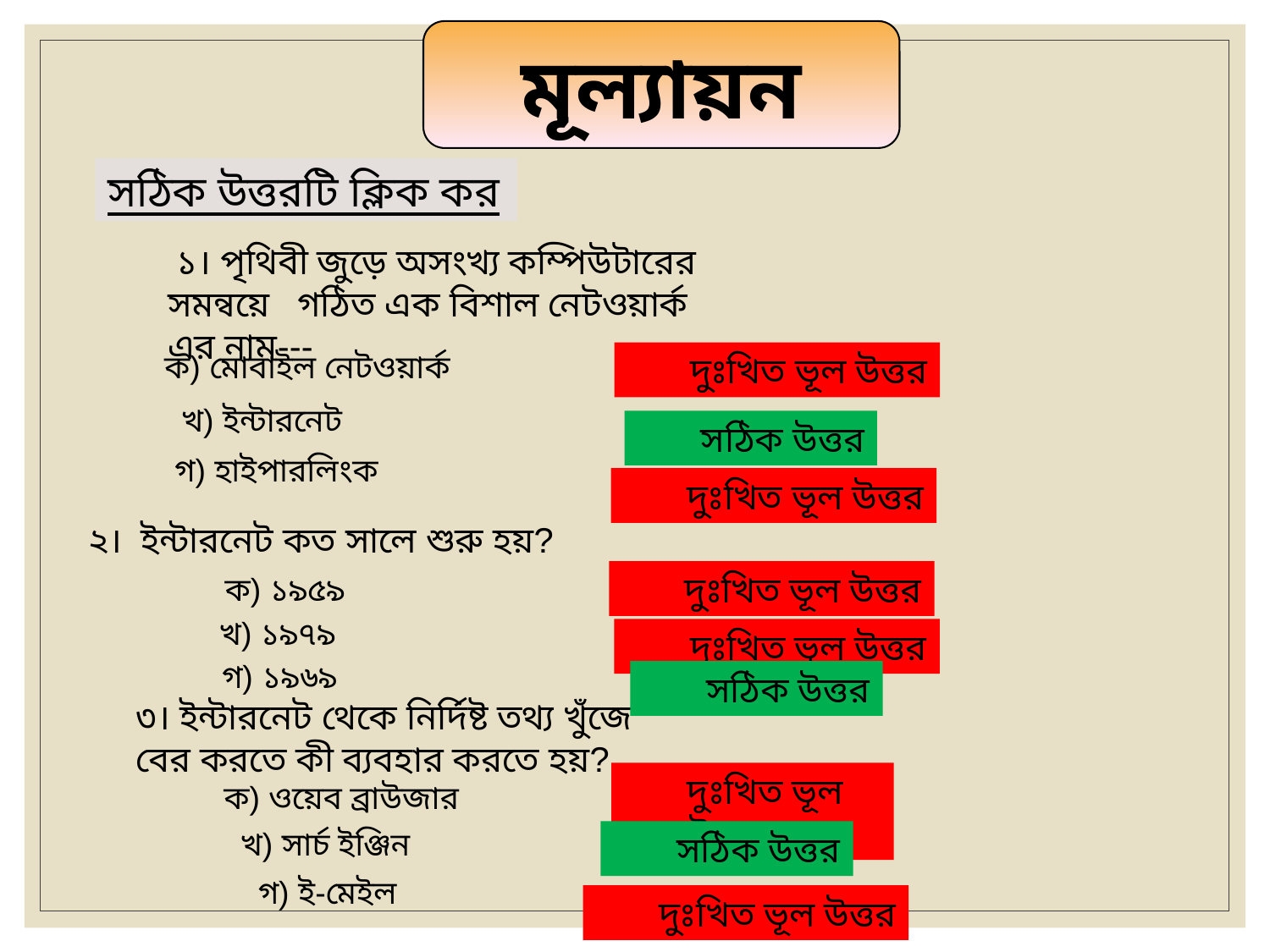

মূল্যায়ন
সঠিক উত্তরটি ক্লিক কর

 ১। পৃথিবী জুড়ে অসংখ্য কম্পিউটারের সমন্বয়ে   গঠিত এক বিশাল নেটওয়ার্ক এর নাম---

ক) মোবাইল নেটওয়ার্ক
দুঃখিত ভূল উত্তর
খ) ইন্টারনেট
সঠিক উত্তর
গ) হাইপারলিংক
দুঃখিত ভূল উত্তর
২।  ইন্টারনেট কত সালে শুরু হয়?
দুঃখিত ভূল উত্তর
ক) ১৯৫৯
খ) ১৯৭৯
দুঃখিত ভূল উত্তর
গ) ১৯৬৯
সঠিক উত্তর
৩। ইন্টারনেট থেকে নির্দিষ্ট তথ্য খুঁজে বের করতে কী ব্যবহার করতে হয়?
দুঃখিত ভূল উত্তর
ক) ওয়েব ব্রাউজার
খ) সার্চ ইঞ্জিন
সঠিক উত্তর
গ) ই-মেইল
দুঃখিত ভূল উত্তর